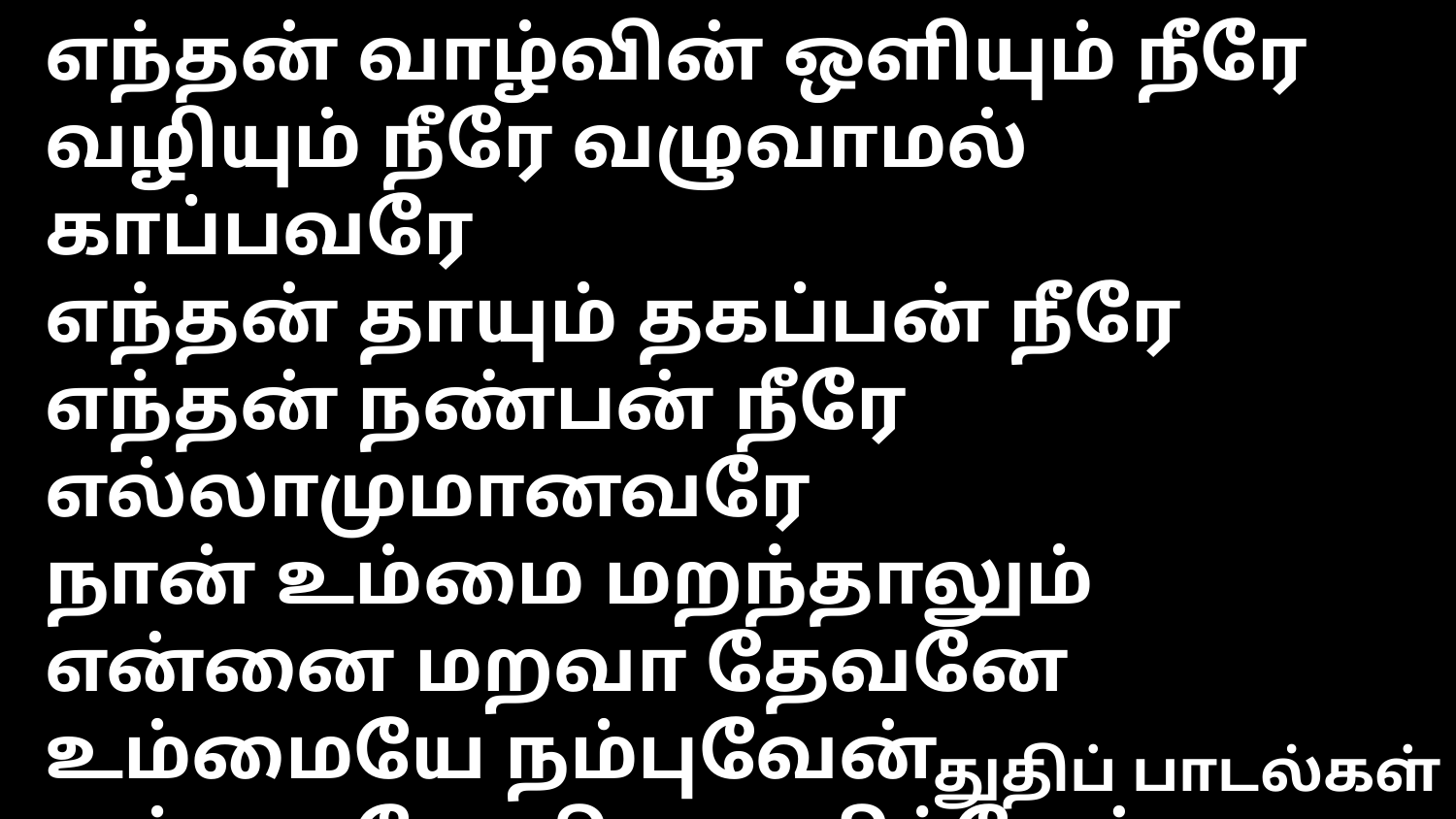

எந்தன் வாழ்வின் ஒளியும் நீரே
வழியும் நீரே வழுவாமல் காப்பவரே
எந்தன் தாயும் தகப்பன் நீரே எந்தன் நண்பன் நீரே
எல்லாமுமானவரே
நான் உம்மை மறந்தாலும்
என்னை மறவா தேவனே
உம்மையே நம்புவேன்
உம்மையே விசுவாசிப்பேன்
அசைக்கப்படுவதில்லை

துதிப் பாடல்கள்